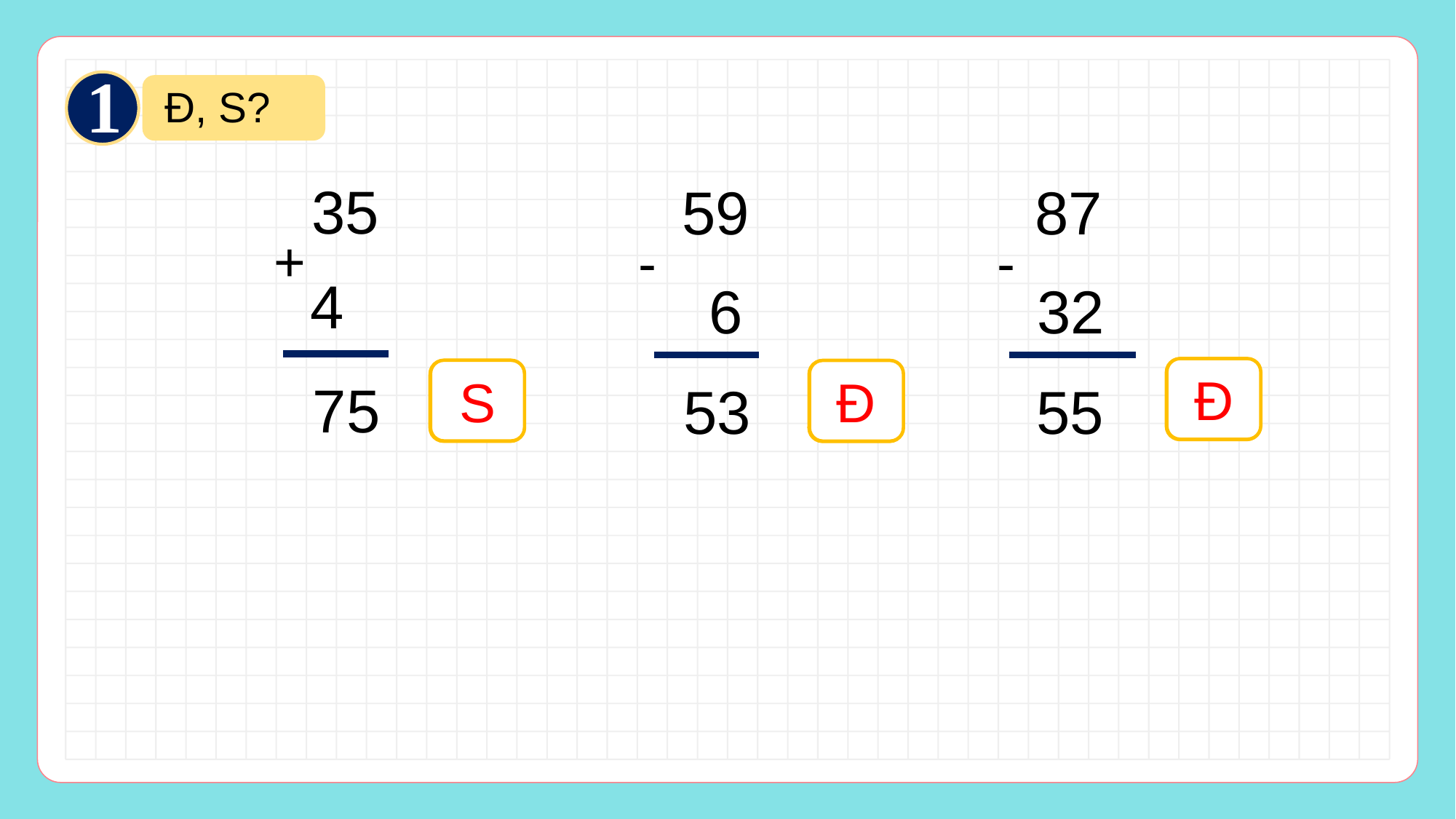

1

Đ, S?

35
59
87
+
-
-
4
6
32
7
5
5
5
3
5
?
?
?
Đ
S
Đ